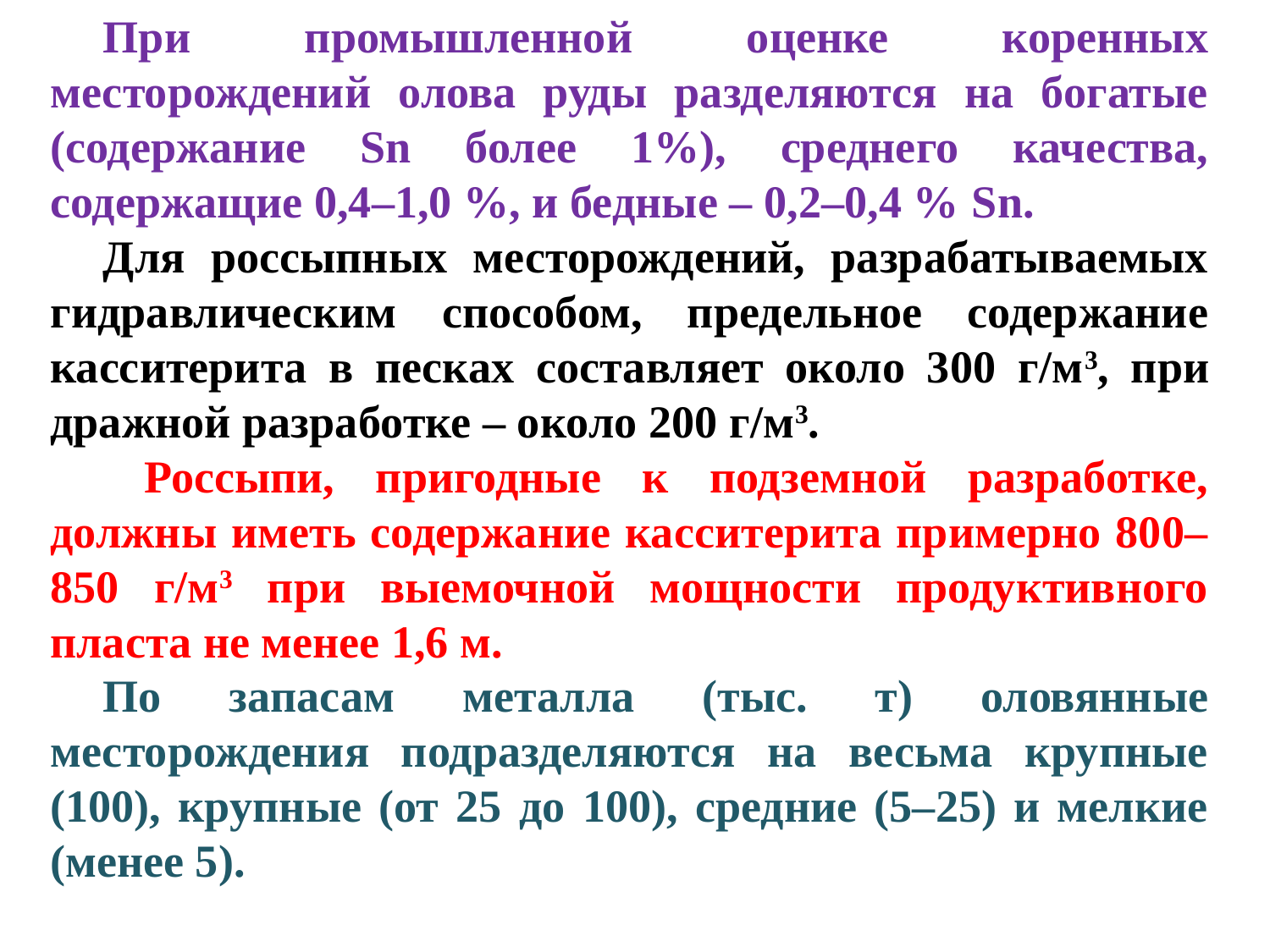

При промышленной оценке коренных месторождений олова руды разделяются на богатые (содержание Sn более 1%), среднего качества, содержащие 0,4–1,0 %, и бедные – 0,2–0,4 % Sn.
Для россыпных месторождений, разрабатываемых гидравлическим способом, предельное содержание касситерита в песках составляет около 300 г/м3, при дражной разработке – около 200 г/м3.
 Россыпи, пригодные к подземной разработке, должны иметь содержание касситерита примерно 800–850 г/м3 при выемочной мощности продуктивного пласта не менее 1,6 м.
По запасам металла (тыс. т) оловянные месторождения подразделяются на весьма крупные (100), крупные (от 25 до 100), средние (5–25) и мелкие (менее 5).